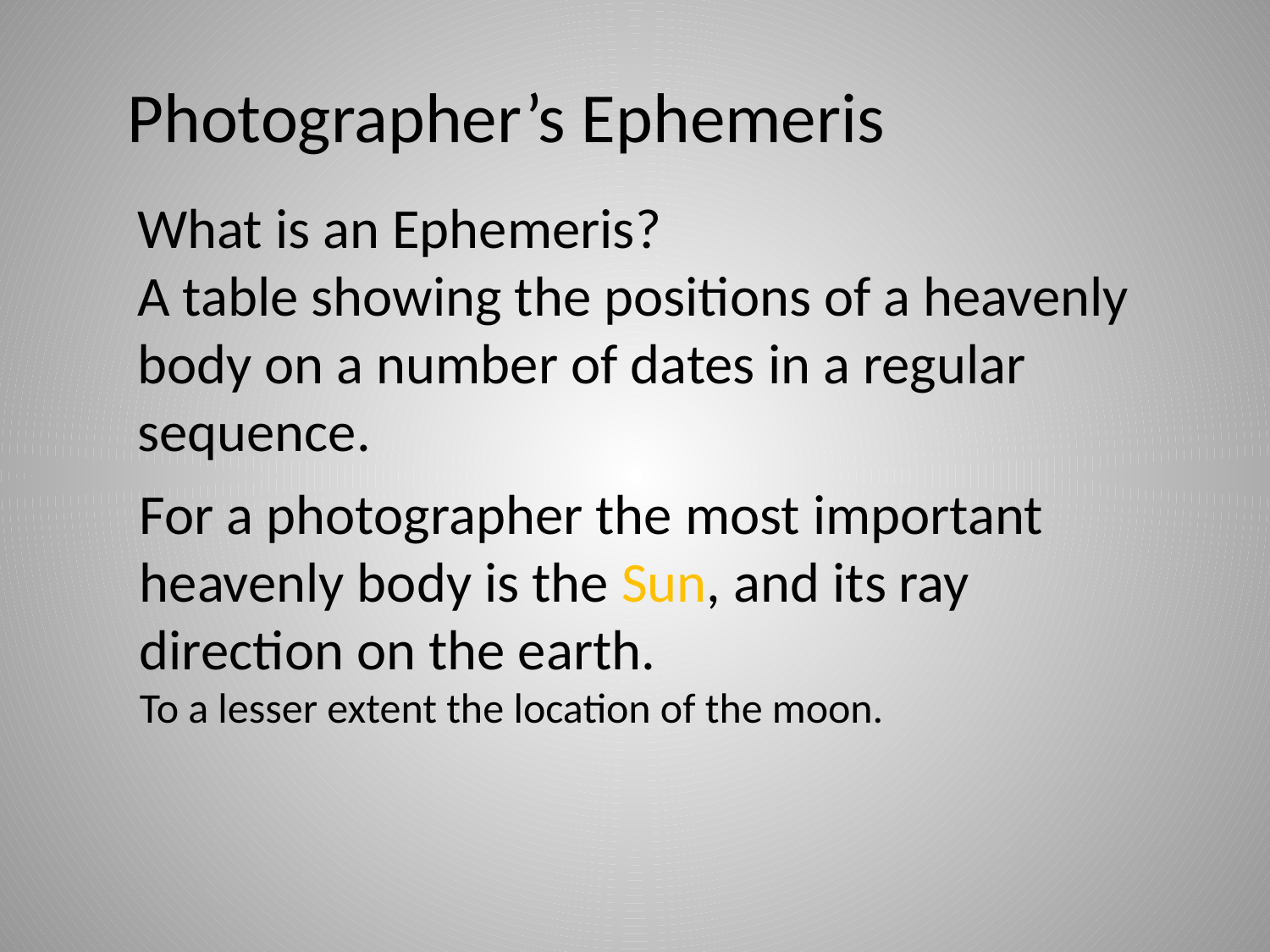

Photographer’s Ephemeris
What is an Ephemeris?
A table showing the positions of a heavenly body on a number of dates in a regular sequence.
For a photographer the most important heavenly body is the Sun, and its ray direction on the earth.
To a lesser extent the location of the moon.